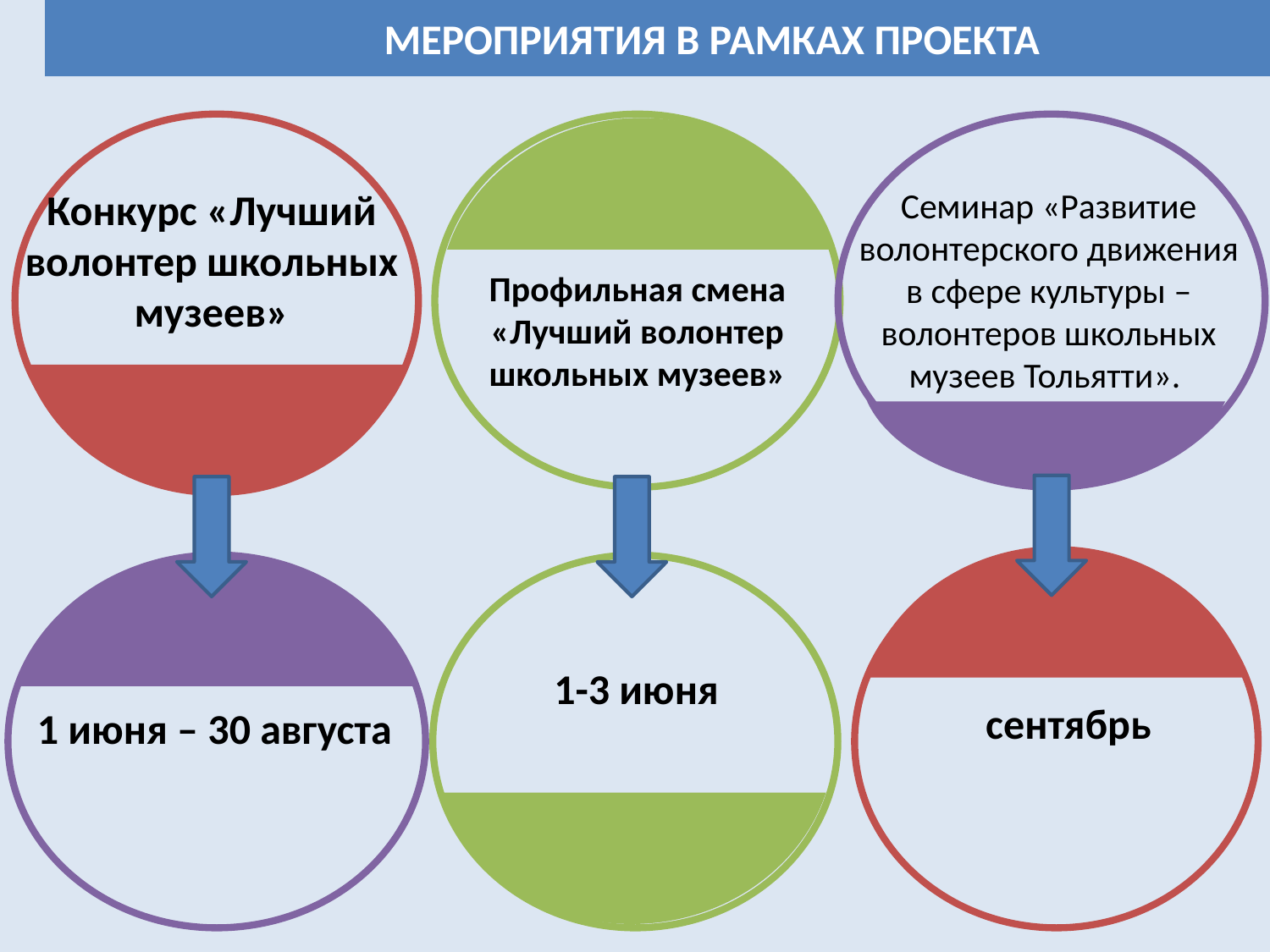

Мероприятия в рамках проекта

Конкурс «Лучший волонтер школьных музеев»
Семинар «Развитие волонтерского движения в сфере культуры – волонтеров школьных музеев Тольятти».
Профильная смена «Лучший волонтер школьных музеев»

1-3 июня
сентябрь
1 июня – 30 августа